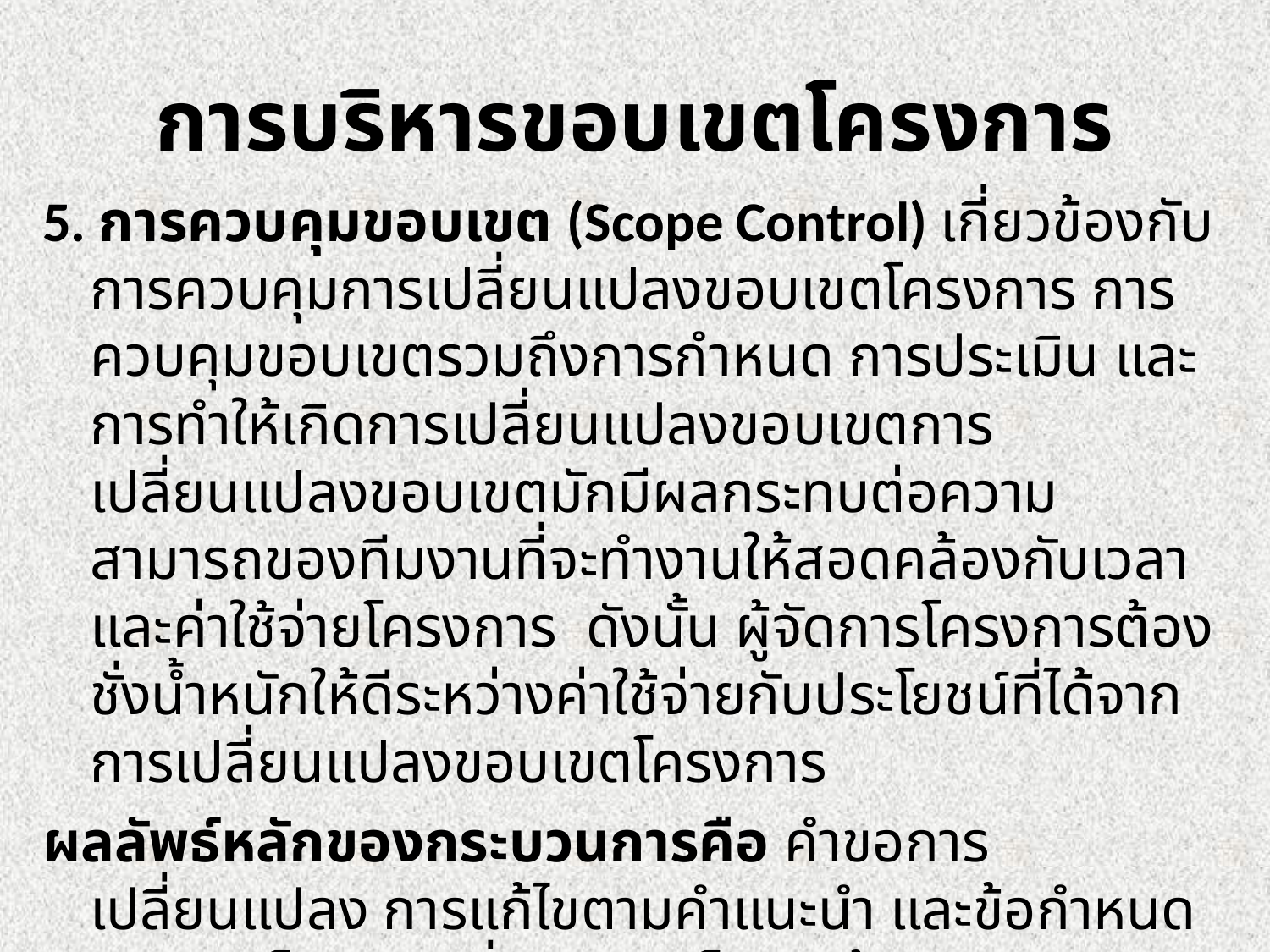

# การบริหารขอบเขตโครงการ
5. การควบคุมขอบเขต (Scope Control) เกี่ยวข้องกับการควบคุมการเปลี่ยนแปลงขอบเขตโครงการ การควบคุมขอบเขตรวมถึงการกำหนด การประเมิน และการทำให้เกิดการเปลี่ยนแปลงขอบเขตการเปลี่ยนแปลงขอบเขตมักมีผลกระทบต่อความสามารถของทีมงานที่จะทำงานให้สอดคล้องกับเวลาและค่าใช้จ่ายโครงการ  ดังนั้น ผู้จัดการโครงการต้องชั่งน้ำหนักให้ดีระหว่างค่าใช้จ่ายกับประโยชน์ที่ได้จากการเปลี่ยนแปลงขอบเขตโครงการ
ผลลัพธ์หลักของกระบวนการคือ คำขอการเปลี่ยนแปลง การแก้ไขตามคำแนะนำ และข้อกำหนดขอบเขตโครงการที่ปรับปรุง โครงสร้างจำแนกงาน และพจนานุกรมโครงสร้างจำแนกงาน ขอบเขตงานที่เป็นบรรทัดฐาน (baseline) แผนการบริหารโครงการ